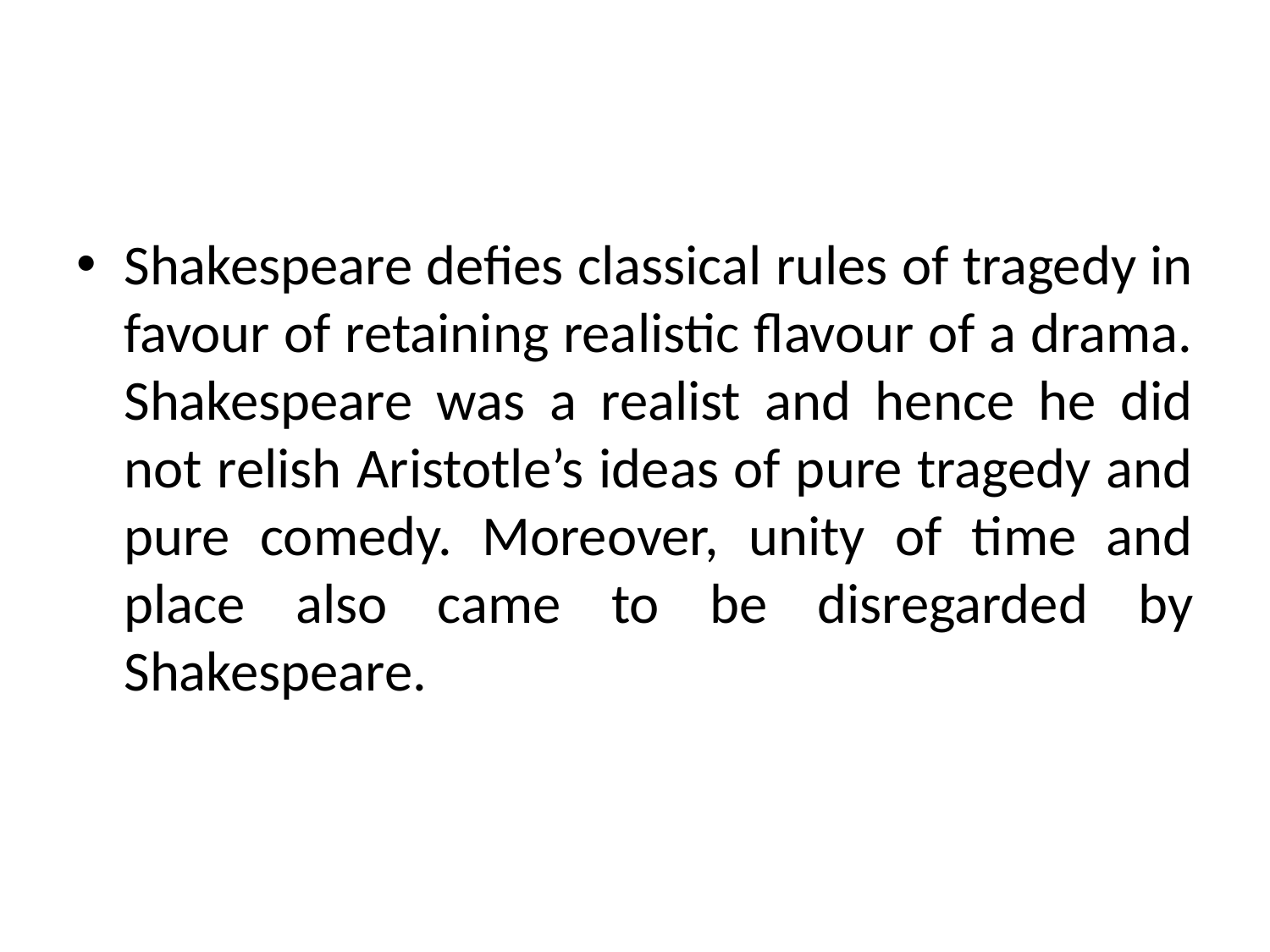

#
Shakespeare defies classical rules of tragedy in favour of retaining realistic flavour of a drama. Shakespeare was a realist and hence he did not relish Aristotle’s ideas of pure tragedy and pure comedy. Moreover, unity of time and place also came to be disregarded by Shakespeare.